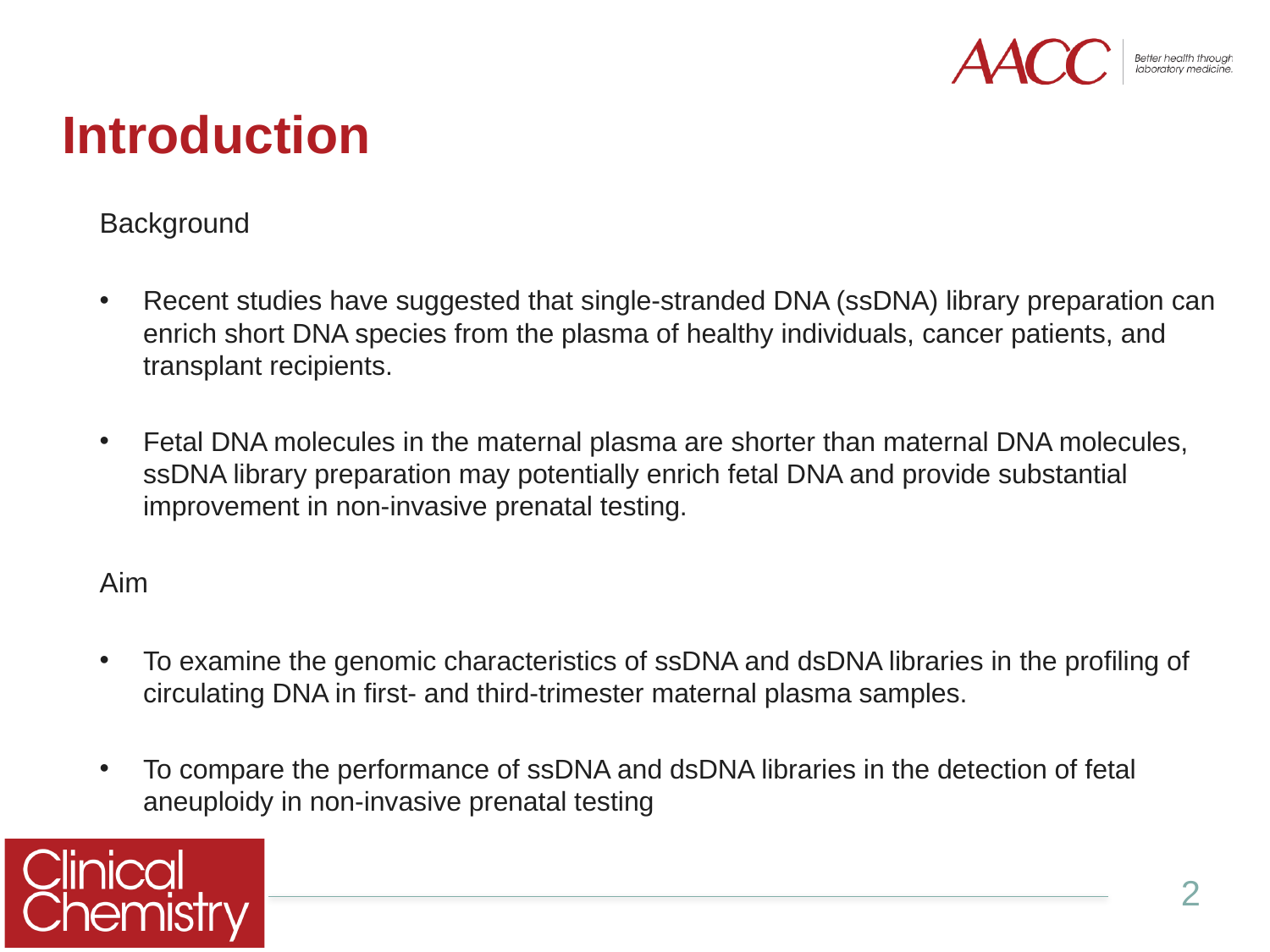

Introduction
Background

Recent studies have suggested that single-stranded DNA (ssDNA) library preparation can enrich short DNA species from the plasma of healthy individuals, cancer patients, and transplant recipients.

Fetal DNA molecules in the maternal plasma are shorter than maternal DNA molecules, ssDNA library preparation may potentially enrich fetal DNA and provide substantial improvement in non-invasive prenatal testing.

Aim

To examine the genomic characteristics of ssDNA and dsDNA libraries in the profiling of circulating DNA in first- and third-trimester maternal plasma samples.

To compare the performance of ssDNA and dsDNA libraries in the detection of fetal aneuploidy in non-invasive prenatal testing

2